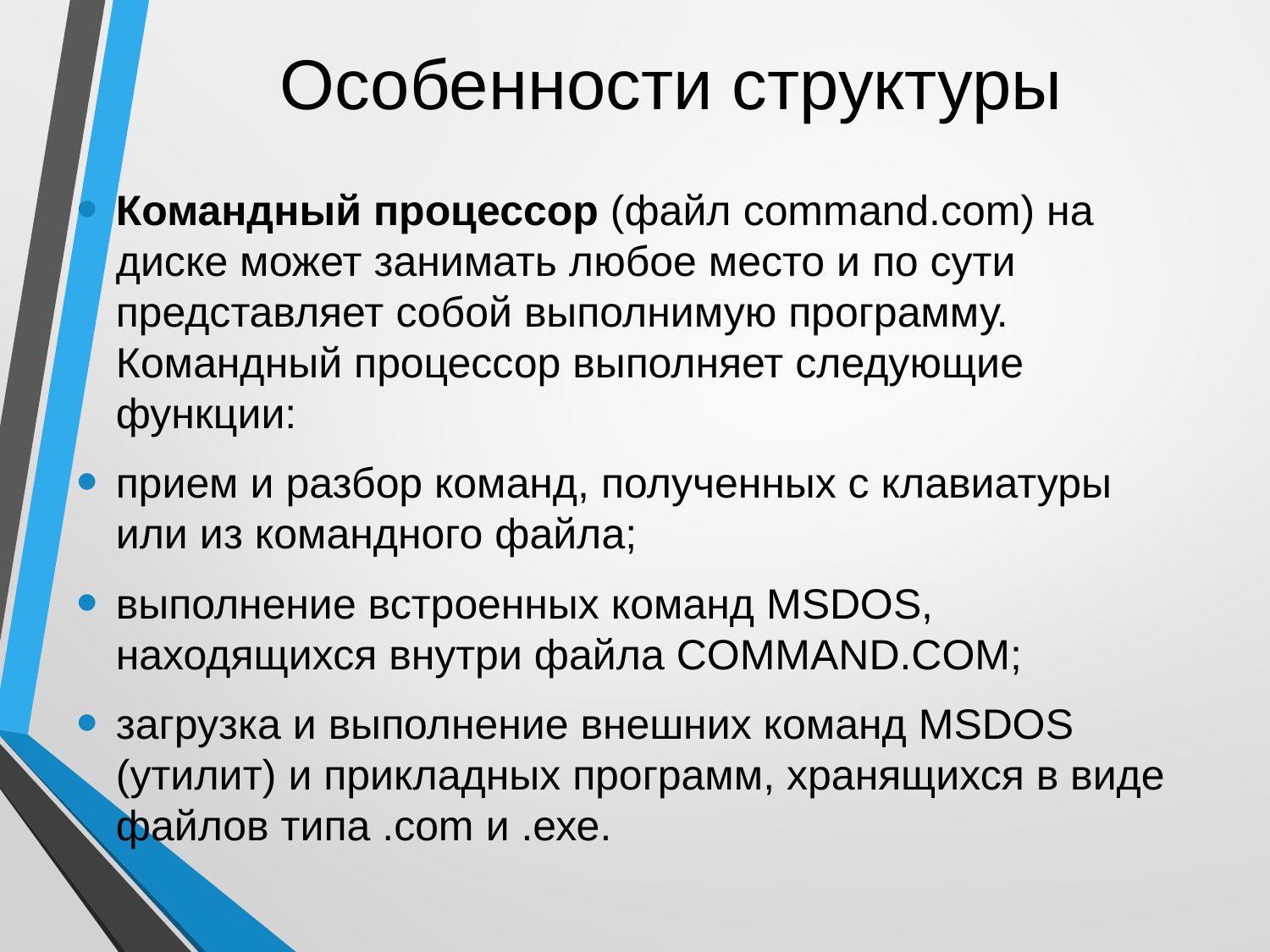

# Особенности структуры
Командный процессор (файл command.com) на диске может занимать любое место и по сути представляет собой выполнимую программу. Командный процессор выполняет следующие функции:
прием и разбор команд, полученных с клавиатуры или из командного файла;
выполнение встроенных команд MSDOS, находящихся внутри файла COMMAND.COM;
загрузка и выполнение внешних команд MSDOS (утилит) и прикладных программ, хранящихся в виде файлов типа .com и .ехе.